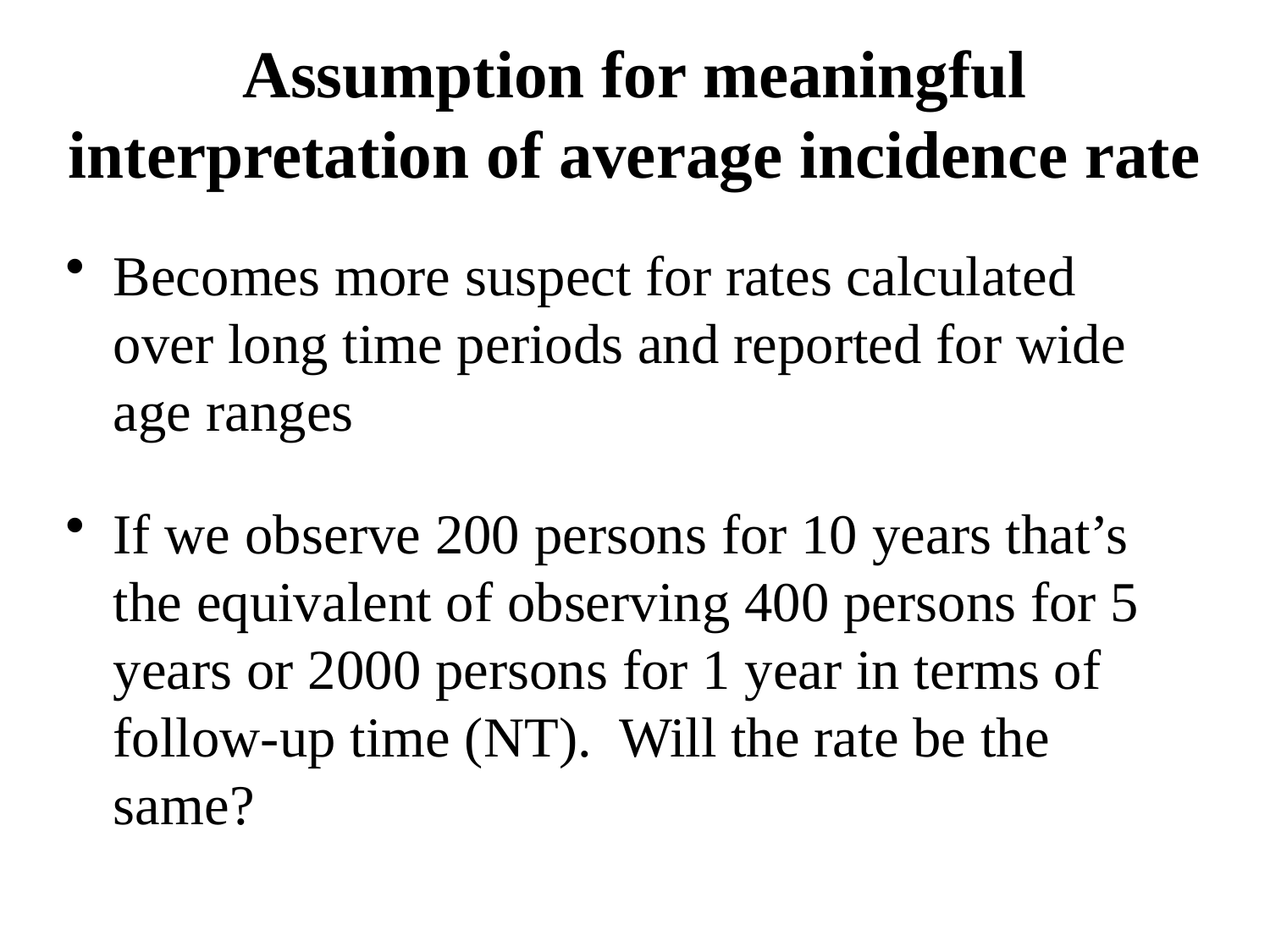

# Assumption for meaningful interpretation of average incidence rate
Becomes more suspect for rates calculated over long time periods and reported for wide age ranges

If we observe 200 persons for 10 years that’s the equivalent of observing 400 persons for 5 years or 2000 persons for 1 year in terms of follow-up time (NT).  Will the rate be the same?